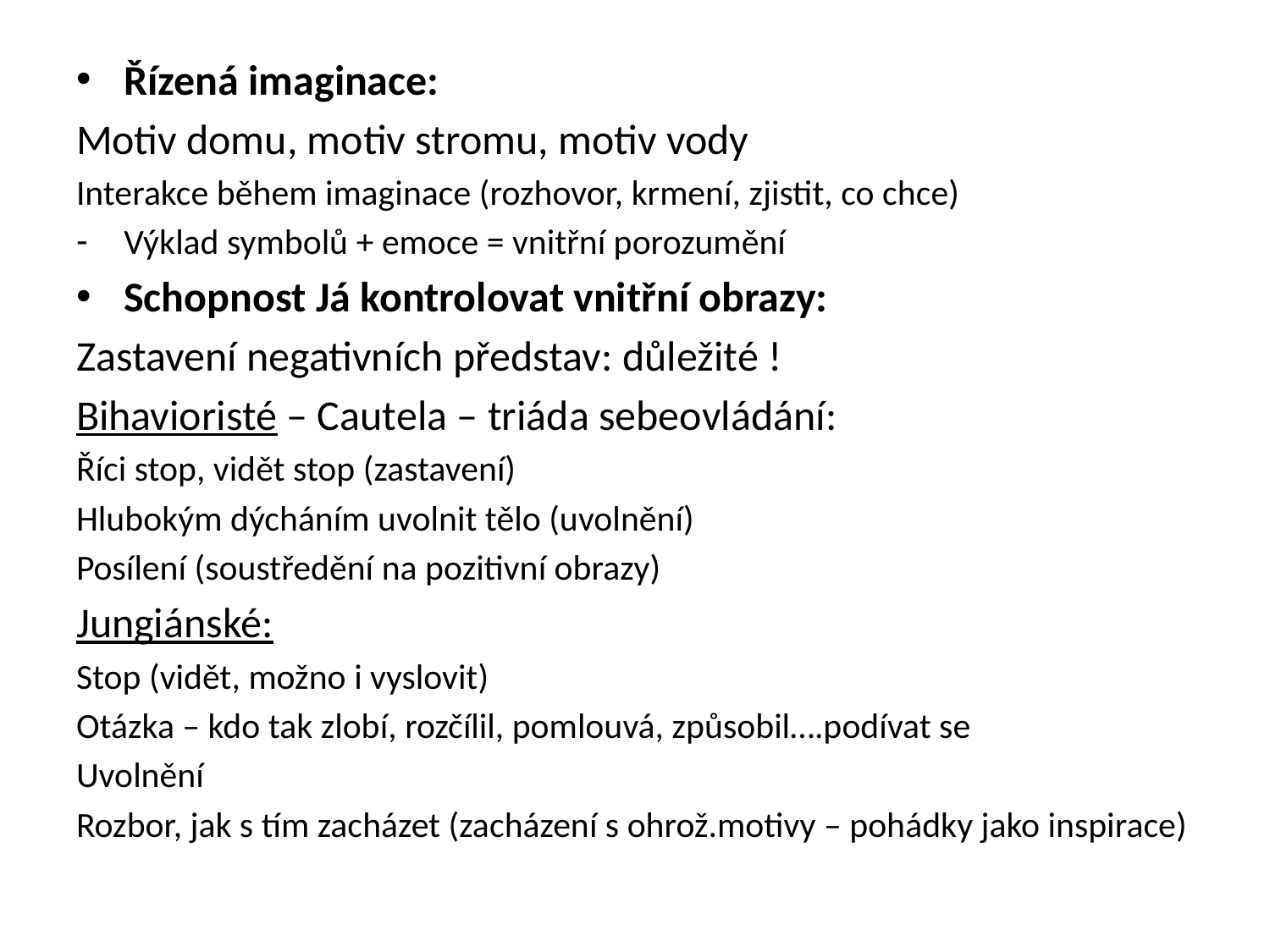

#
Řízená imaginace:
Motiv domu, motiv stromu, motiv vody
Interakce během imaginace (rozhovor, krmení, zjistit, co chce)
Výklad symbolů + emoce = vnitřní porozumění
Schopnost Já kontrolovat vnitřní obrazy:
Zastavení negativních představ: důležité !
Bihavioristé – Cautela – triáda sebeovládání:
Říci stop, vidět stop (zastavení)
Hlubokým dýcháním uvolnit tělo (uvolnění)
Posílení (soustředění na pozitivní obrazy)
Jungiánské:
Stop (vidět, možno i vyslovit)
Otázka – kdo tak zlobí, rozčílil, pomlouvá, způsobil….podívat se
Uvolnění
Rozbor, jak s tím zacházet (zacházení s ohrož.motivy – pohádky jako inspirace)